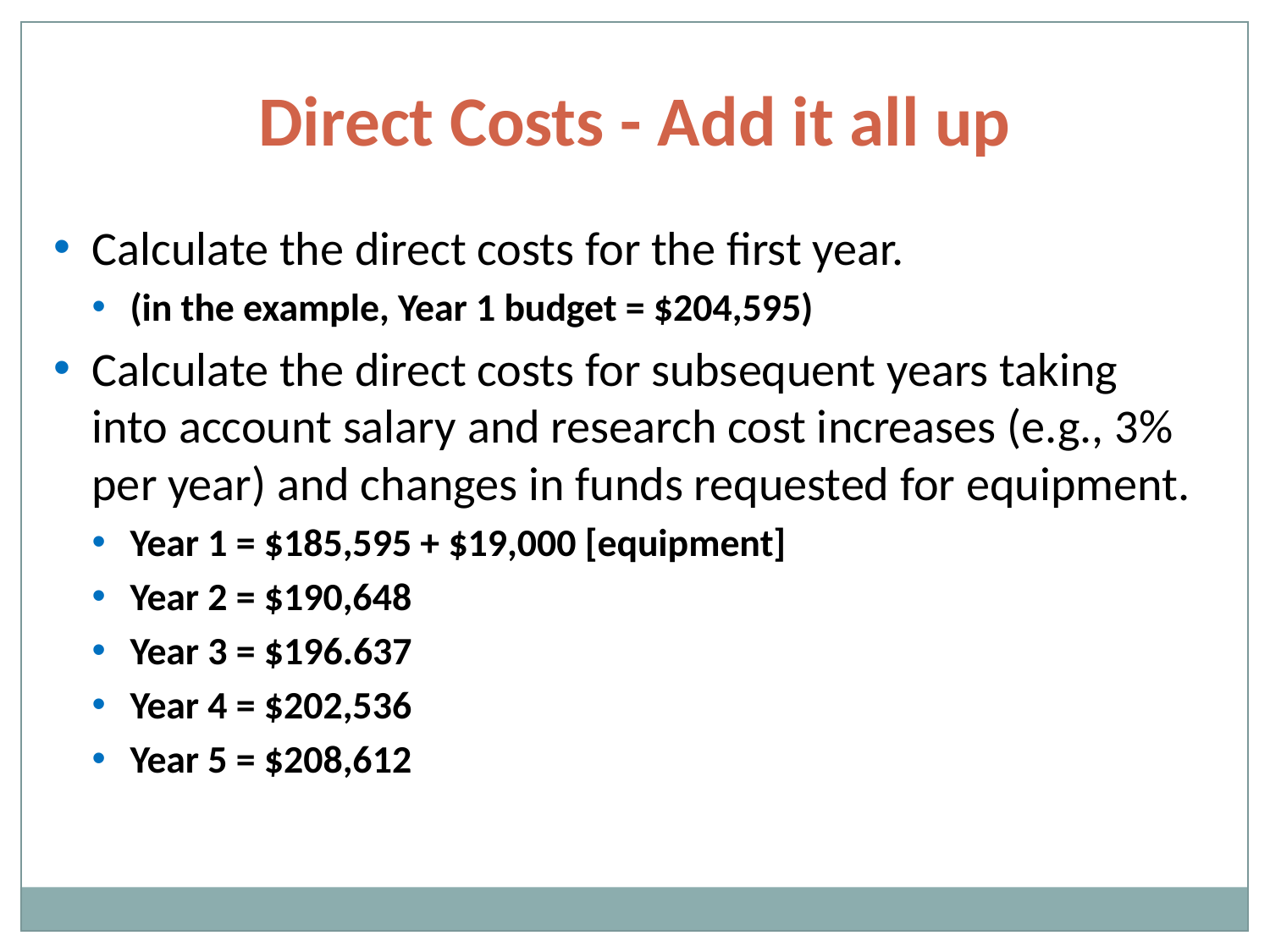

Direct Costs - Add it all up
Calculate the direct costs for the first year.
(in the example, Year 1 budget = $204,595)
Calculate the direct costs for subsequent years taking into account salary and research cost increases (e.g., 3% per year) and changes in funds requested for equipment.
Year 1 = $185,595 + $19,000 [equipment]
Year 2 = $190,648
Year 3 = $196.637
Year 4 = $202,536
Year 5 = $208,612